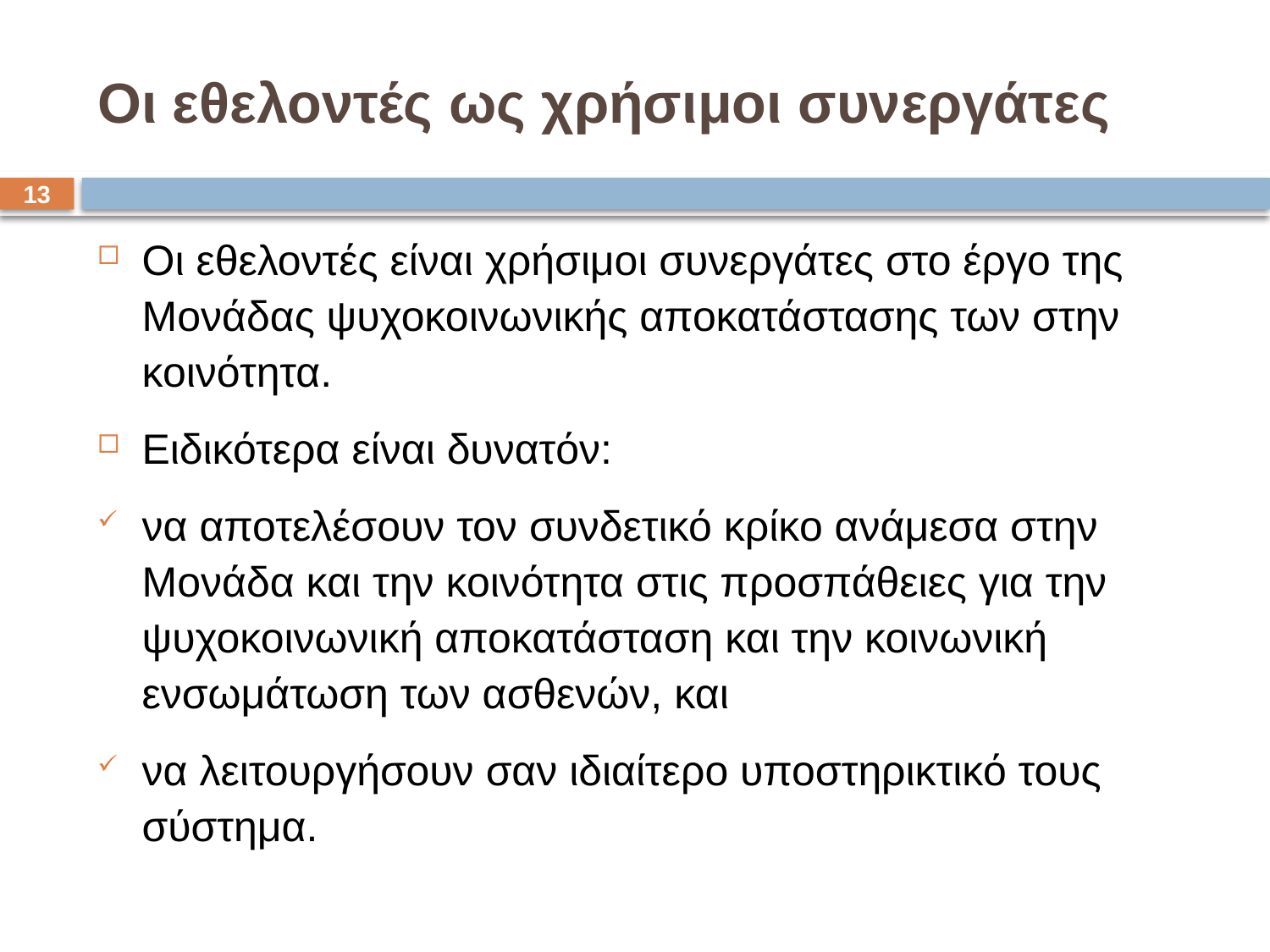

# Οι εθελοντές ως χρήσιμοι συνεργάτες
13
Οι εθελοντές είναι χρήσιμοι συνεργάτες στο έργο της Μονάδας ψυχοκοινωνικής αποκατάστασης των στην κοινότητα.
Ειδικότερα είναι δυνατόν:
να αποτελέσουν τον συνδετικό κρίκο ανάμεσα στην Μονάδα και την κοινότητα στις προσπάθειες για την ψυχοκοινωνική αποκατάσταση και την κοινωνική ενσωμάτωση των ασθενών, και
να λειτουργήσουν σαν ιδιαίτερο υποστηρικτικό τους σύστημα.